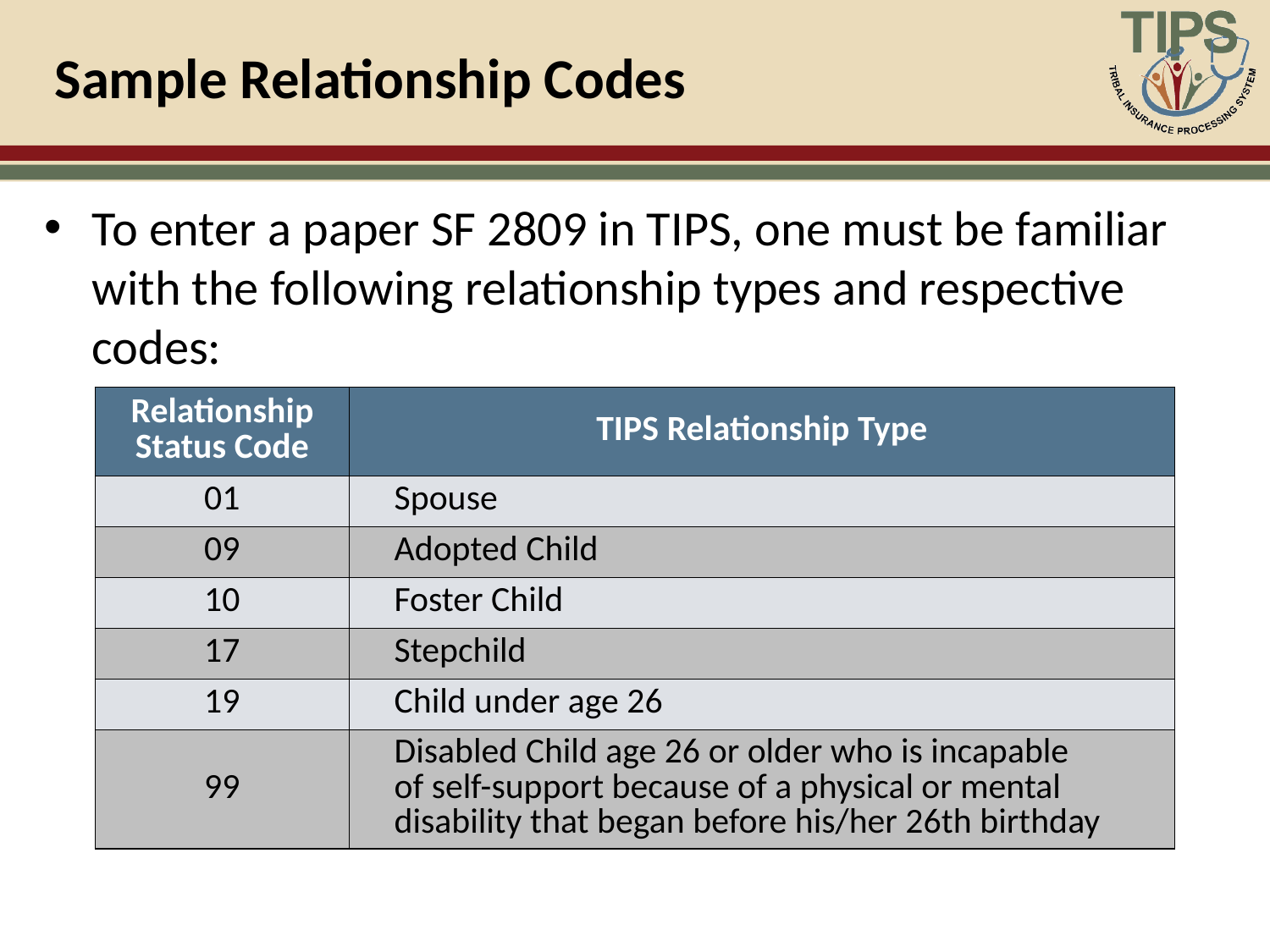

# Sample Relationship Codes
To enter a paper SF 2809 in TIPS, one must be familiar with the following relationship types and respective codes:
| Relationship Status Code | TIPS Relationship Type |
| --- | --- |
| 01 | Spouse |
| 09 | Adopted Child |
| 10 | Foster Child |
| 17 | Stepchild |
| 19 | Child under age 26 |
| 99 | Disabled Child age 26 or older who is incapable of self-support because of a physical or mental disability that began before his/her 26th birthday |